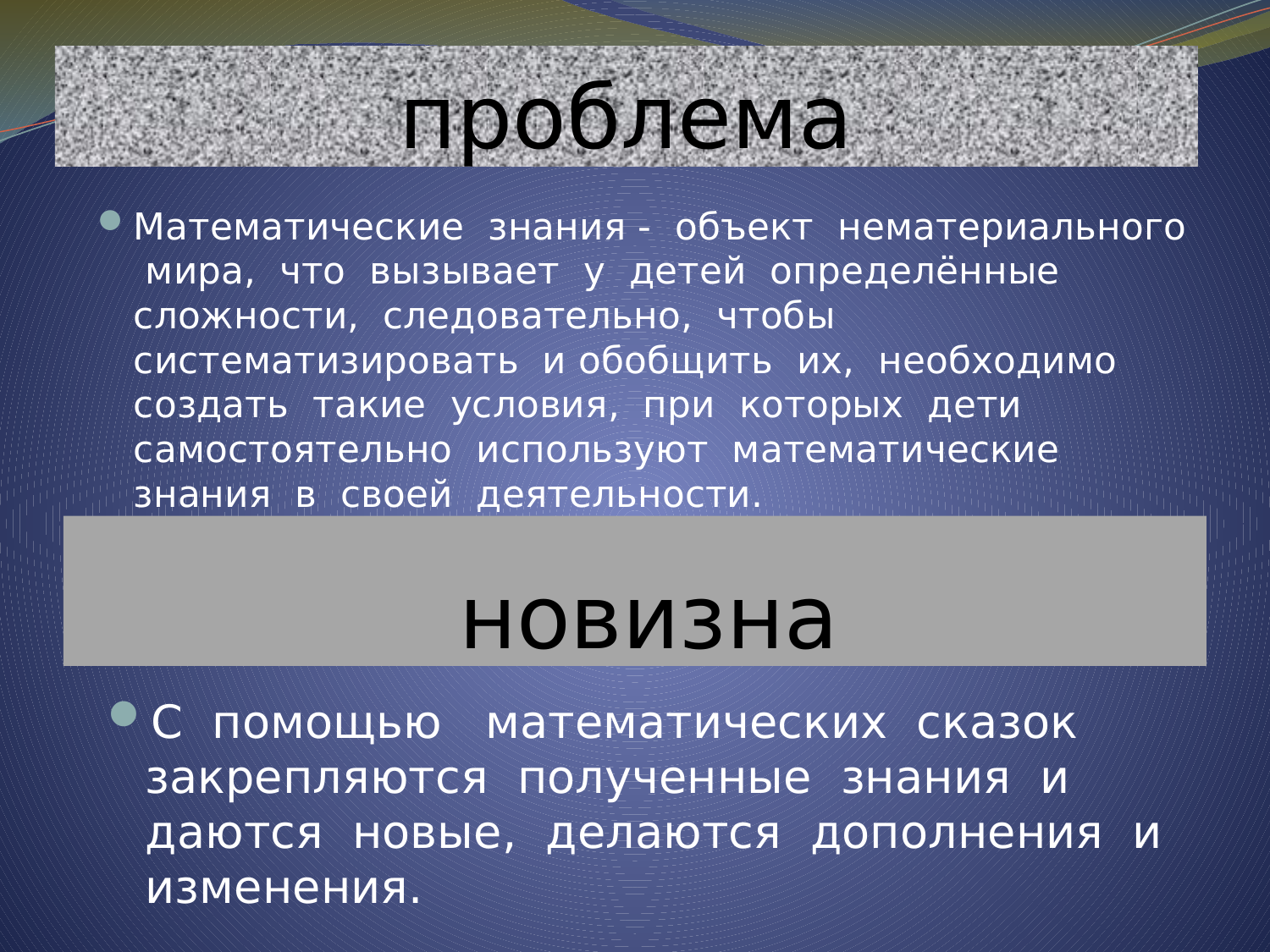

# проблема
Математические  знания -  объект  нематериального  мира,  что  вызывает  у  детей  определённые  сложности,  следовательно,  чтобы  систематизировать  и обобщить  их,  необходимо  создать  такие  условия,  при  которых  дети  самостоятельно  используют  математические  знания  в  своей  деятельности.
 новизна
С  помощью   математических  сказок  закрепляются  полученные  знания  и  даются  новые,  делаются  дополнения  и  изменения.